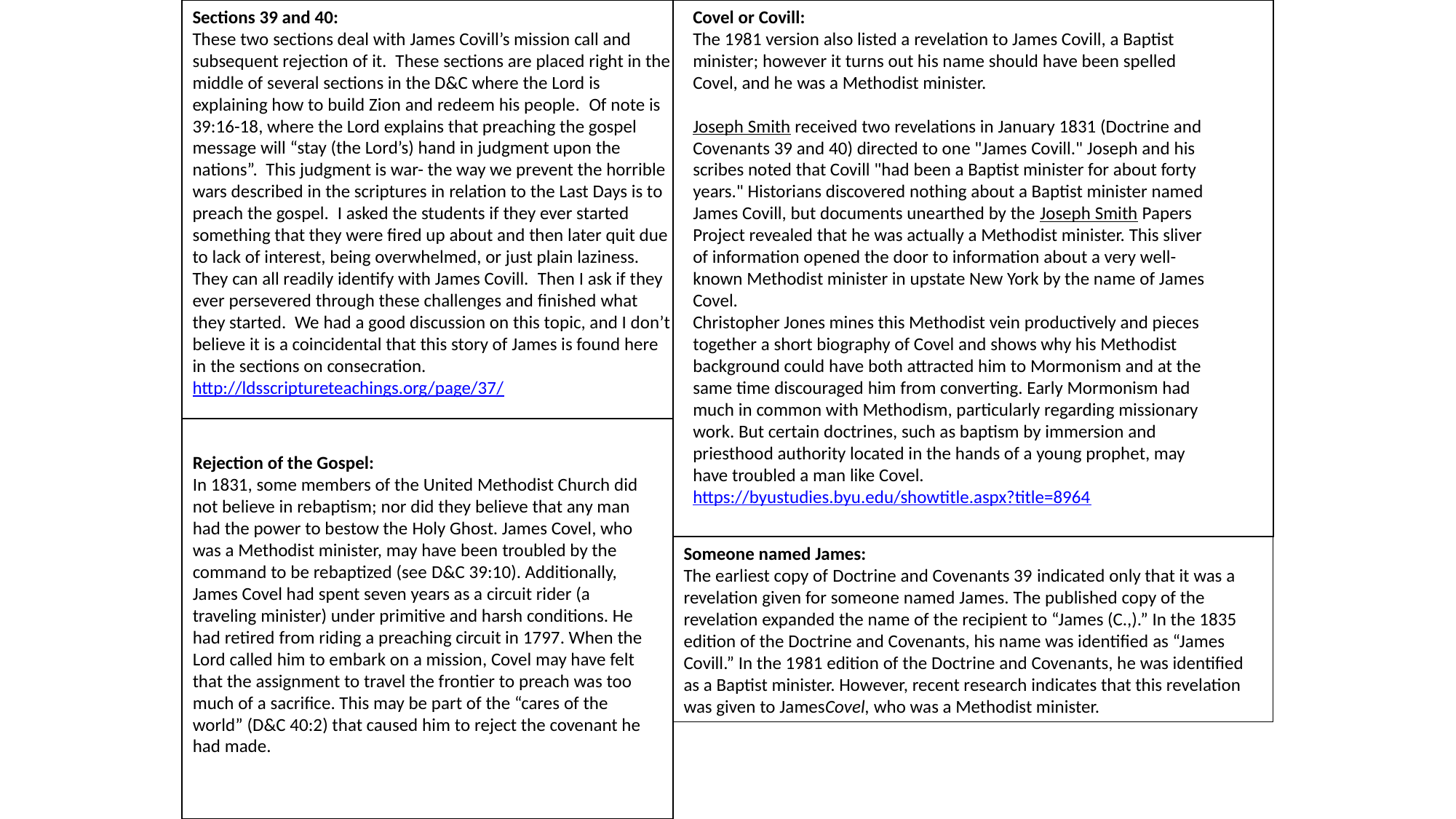

Sections 39 and 40:
These two sections deal with James Covill’s mission call and subsequent rejection of it.  These sections are placed right in the middle of several sections in the D&C where the Lord is explaining how to build Zion and redeem his people.  Of note is 39:16-18, where the Lord explains that preaching the gospel message will “stay (the Lord’s) hand in judgment upon the nations”.  This judgment is war- the way we prevent the horrible wars described in the scriptures in relation to the Last Days is to preach the gospel.  I asked the students if they ever started something that they were fired up about and then later quit due to lack of interest, being overwhelmed, or just plain laziness.  They can all readily identify with James Covill.  Then I ask if they ever persevered through these challenges and finished what they started.  We had a good discussion on this topic, and I don’t believe it is a coincidental that this story of James is found here in the sections on consecration.
http://ldsscriptureteachings.org/page/37/

Covel or Covill:
The 1981 version also listed a revelation to James Covill, a Baptist minister; however it turns out his name should have been spelled Covel, and he was a Methodist minister.

Joseph Smith received two revelations in January 1831 (Doctrine and Covenants 39 and 40) directed to one "James Covill." Joseph and his scribes noted that Covill "had been a Baptist minister for about forty years." Historians discovered nothing about a Baptist minister named James Covill, but documents unearthed by the Joseph Smith Papers Project revealed that he was actually a Methodist minister. This sliver of information opened the door to information about a very well-known Methodist minister in upstate New York by the name of James Covel.
Christopher Jones mines this Methodist vein productively and pieces together a short biography of Covel and shows why his Methodist background could have both attracted him to Mormonism and at the same time discouraged him from converting. Early Mormonism had much in common with Methodism, particularly regarding missionary work. But certain doctrines, such as baptism by immersion and priesthood authority located in the hands of a young prophet, may have troubled a man like Covel.
https://byustudies.byu.edu/showtitle.aspx?title=8964

Rejection of the Gospel:
In 1831, some members of the United Methodist Church did not believe in rebaptism; nor did they believe that any man had the power to bestow the Holy Ghost. James Covel, who was a Methodist minister, may have been troubled by the command to be rebaptized (see D&C 39:10). Additionally, James Covel had spent seven years as a circuit rider (a traveling minister) under primitive and harsh conditions. He had retired from riding a preaching circuit in 1797. When the Lord called him to embark on a mission, Covel may have felt that the assignment to travel the frontier to preach was too much of a sacrifice. This may be part of the “cares of the world” (D&C 40:2) that caused him to reject the covenant he had made.
Someone named James:
The earliest copy of Doctrine and Covenants 39 indicated only that it was a revelation given for someone named James. The published copy of the revelation expanded the name of the recipient to “James (C.,).” In the 1835 edition of the Doctrine and Covenants, his name was identified as “James Covill.” In the 1981 edition of the Doctrine and Covenants, he was identified as a Baptist minister. However, recent research indicates that this revelation was given to JamesCovel, who was a Methodist minister.